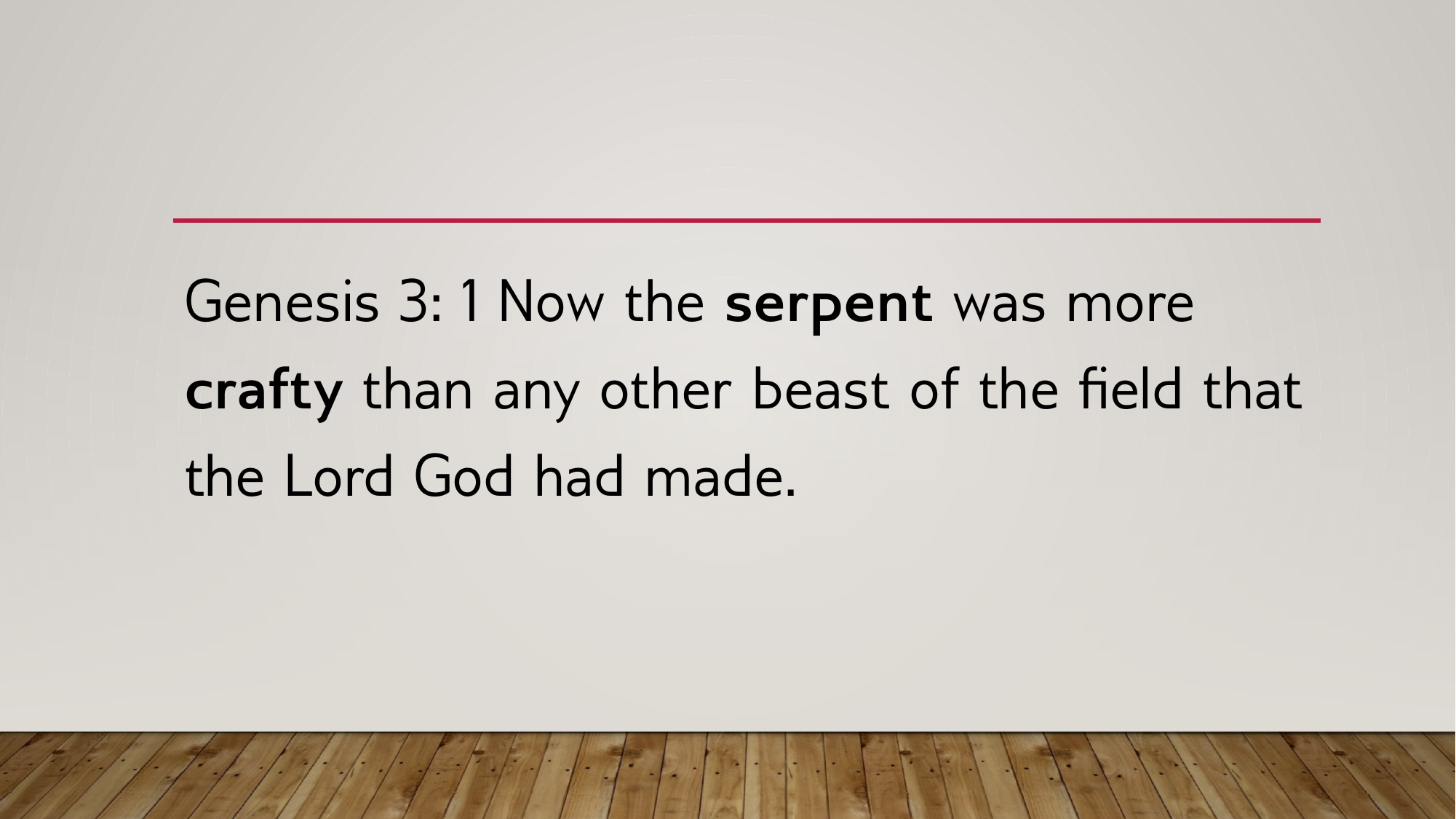

#
Genesis 3: 1 Now the serpent was more crafty than any other beast of the field that the Lord God had made.